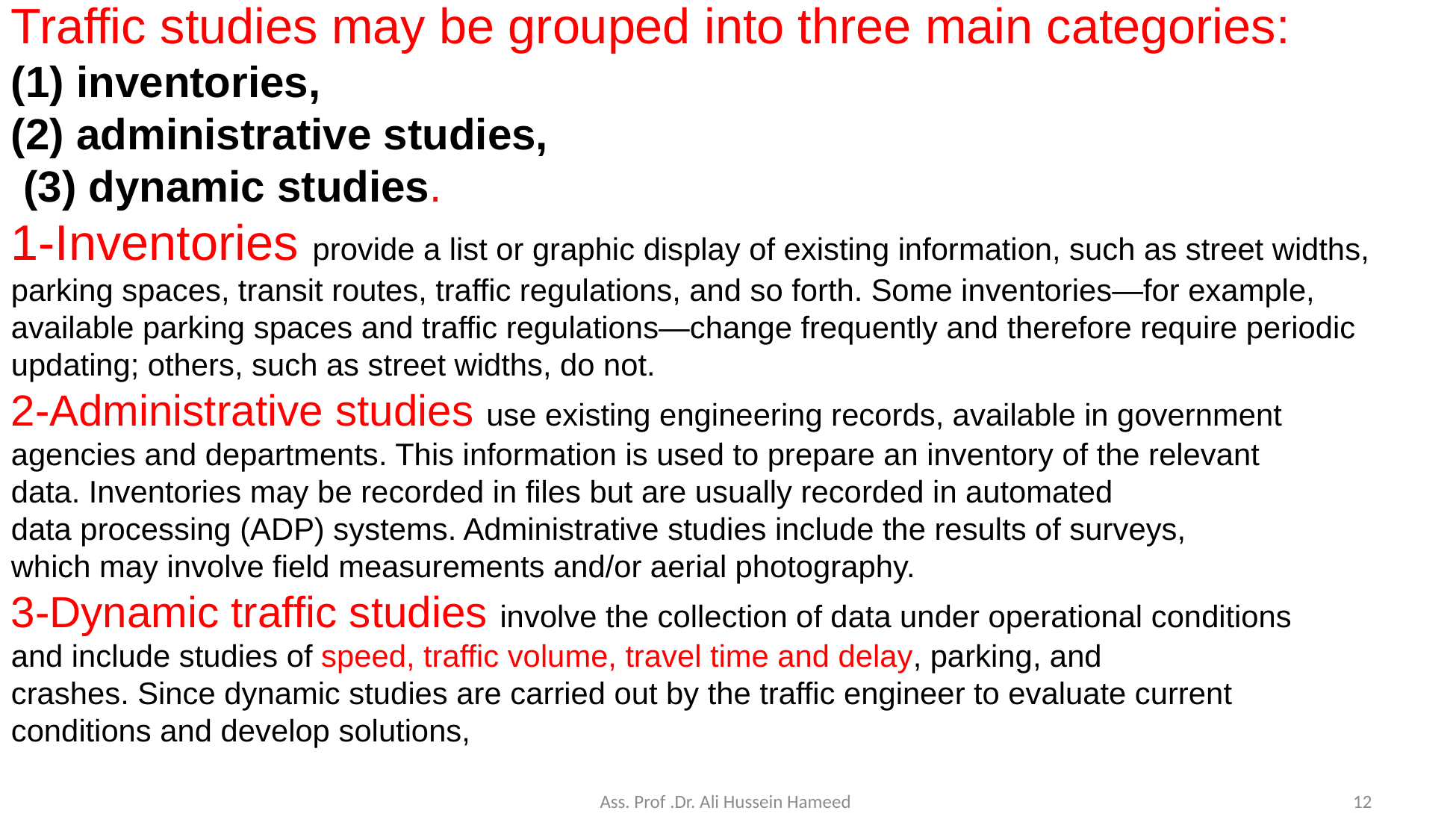

Traffic studies may be grouped into three main categories:
(1) inventories,
(2) administrative studies,
 (3) dynamic studies.
1-Inventories provide a list or graphic display of existing information, such as street widths, parking spaces, transit routes, traffic regulations, and so forth. Some inventories—for example, available parking spaces and traffic regulations—change frequently and therefore require periodic updating; others, such as street widths, do not.
2-Administrative studies use existing engineering records, available in government
agencies and departments. This information is used to prepare an inventory of the relevant
data. Inventories may be recorded in files but are usually recorded in automated
data processing (ADP) systems. Administrative studies include the results of surveys,
which may involve field measurements and/or aerial photography.
3-Dynamic traffic studies involve the collection of data under operational conditions
and include studies of speed, traffic volume, travel time and delay, parking, and
crashes. Since dynamic studies are carried out by the traffic engineer to evaluate current
conditions and develop solutions,
Ass. Prof .Dr. Ali Hussein Hameed
12